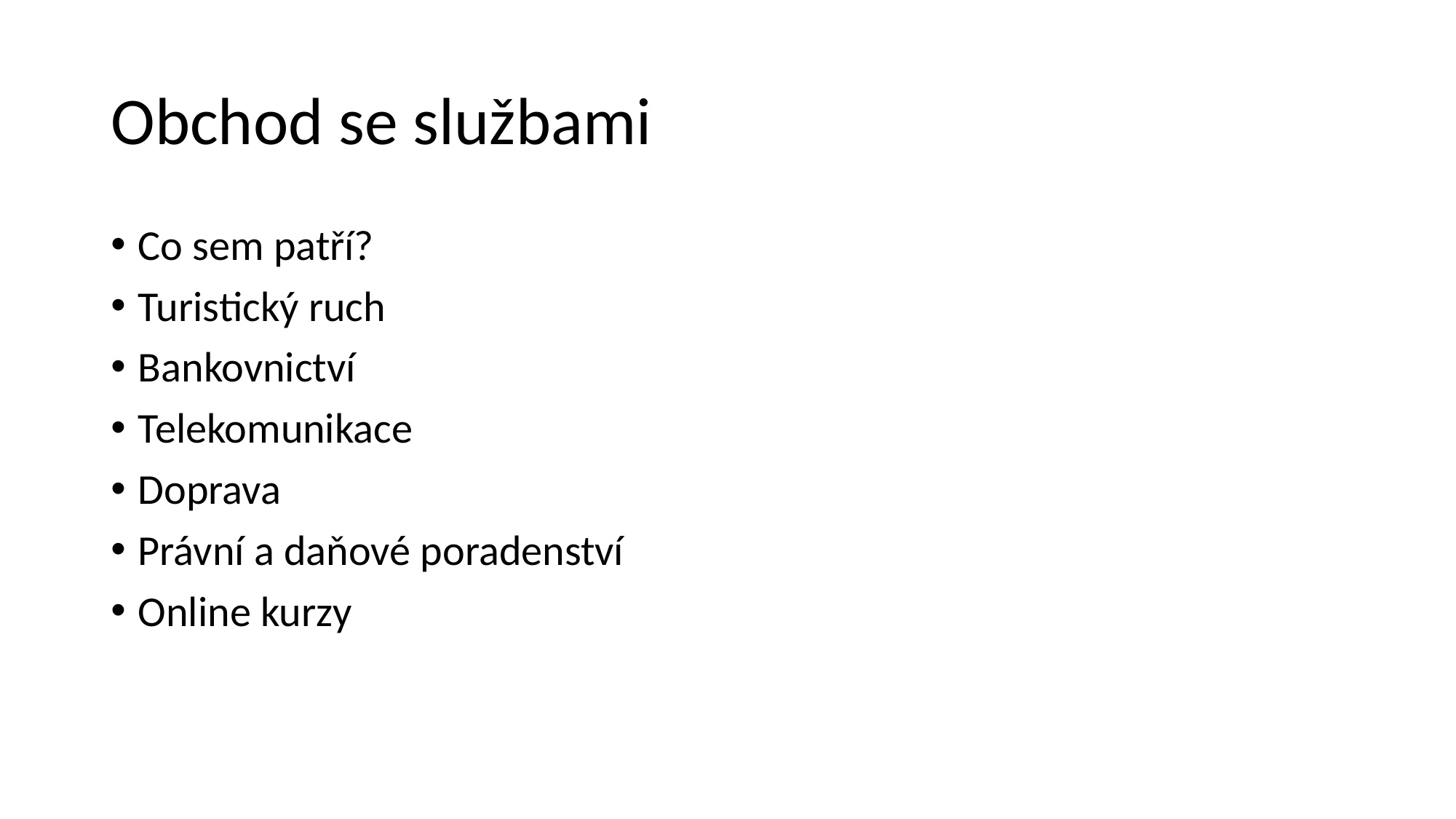

# Obchod se službami
Co sem patří?
Turistický ruch
Bankovnictví
Telekomunikace
Doprava
Právní a daňové poradenství
Online kurzy